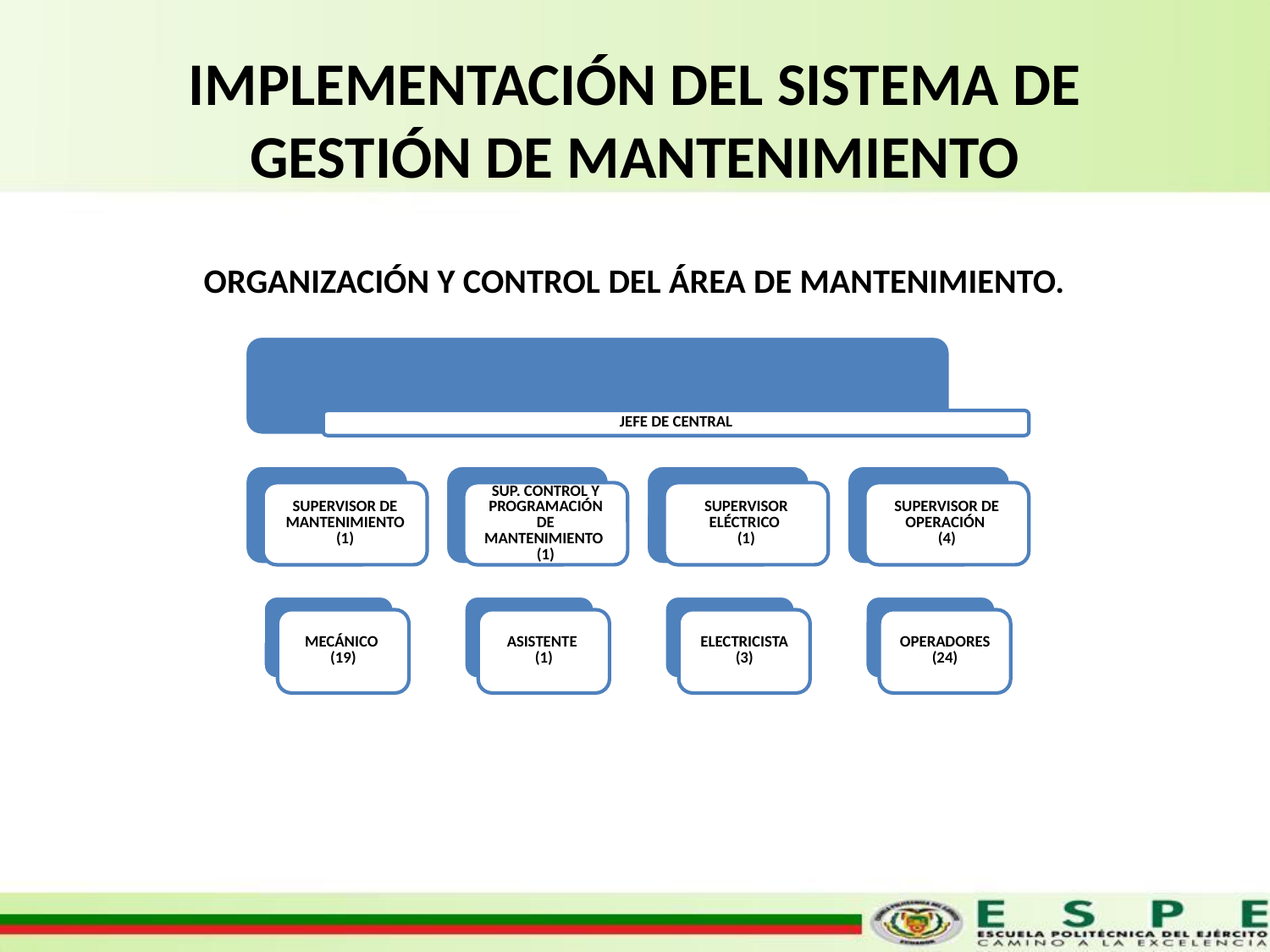

# IMPLEMENTACIÓN DEL SISTEMA DE GESTIÓN DE MANTENIMIENTO
ORGANIZACIÓN Y CONTROL DEL ÁREA DE MANTENIMIENTO.

JEFE DE CENTRAL
SUPERVISOR DE MANTENIMIENTO
(1)
MECÁNICO
(19)
SUPERVISOR ELÉCTRICO
(1)
SUP. CONTROL Y PROGRAMACIÓN DE MANTENIMIENTO
(1)
ASISTENTE
(1)
ELECTRICISTA
(3)
SUPERVISOR DE OPERACIÓN
(4)
OPERADORES
(24)